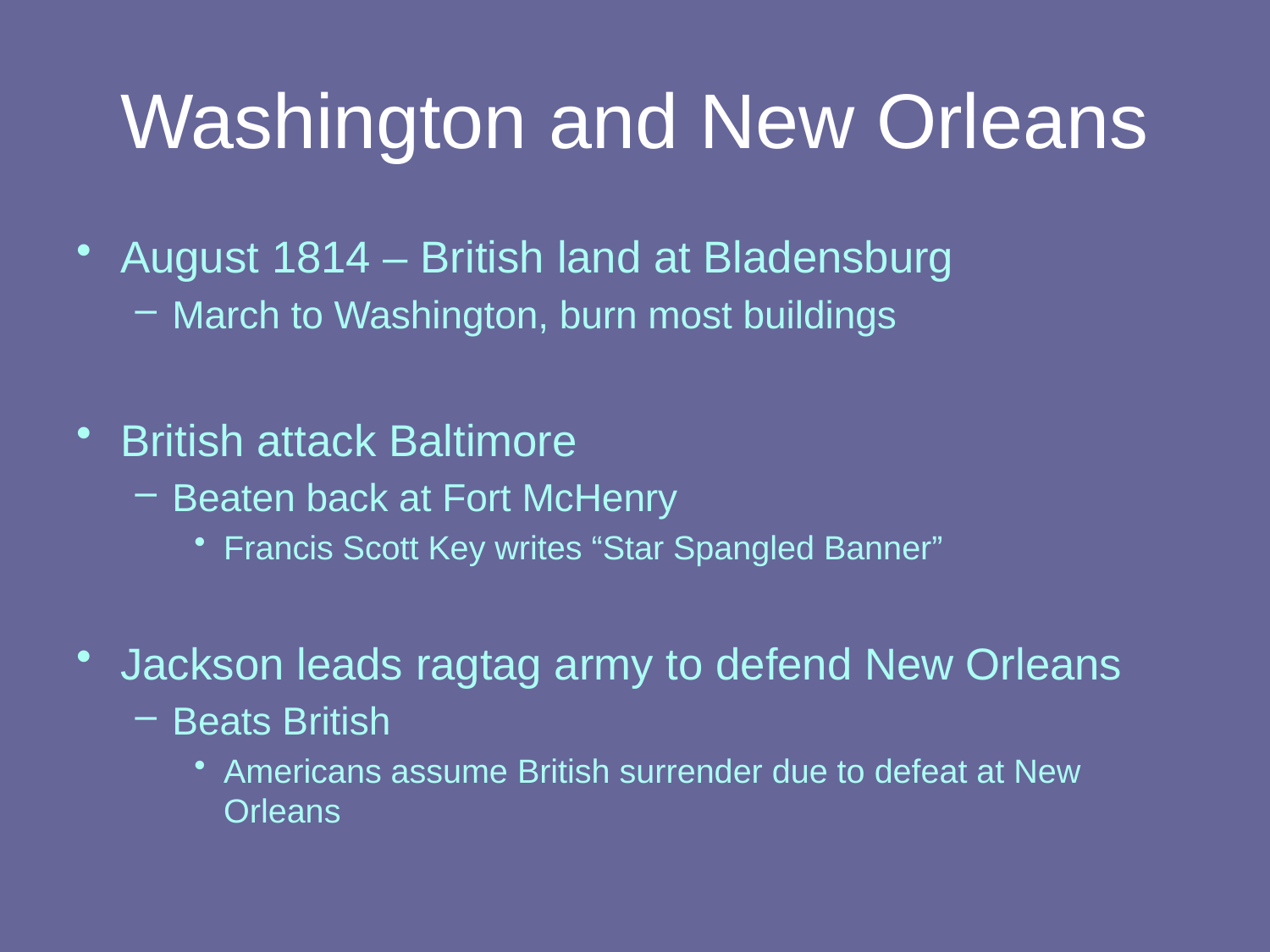

# Washington and New Orleans
August 1814 – British land at Bladensburg
March to Washington, burn most buildings

British attack Baltimore
Beaten back at Fort McHenry
Francis Scott Key writes “Star Spangled Banner”

Jackson leads ragtag army to defend New Orleans
Beats British
Americans assume British surrender due to defeat at New Orleans